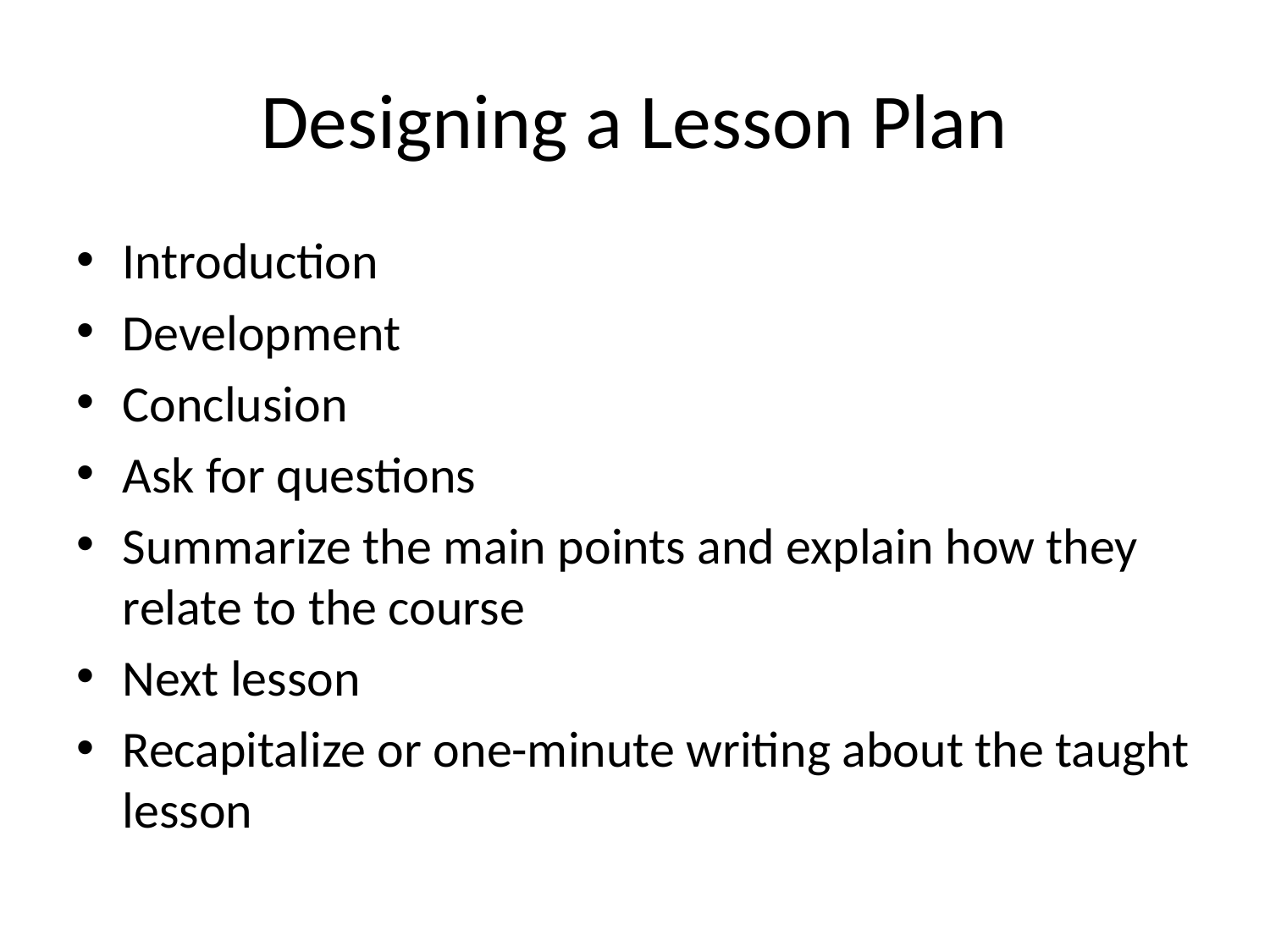

# Designing a Lesson Plan
Introduction
Development
Conclusion
Ask for questions
Summarize the main points and explain how they relate to the course
Next lesson
Recapitalize or one-minute writing about the taught lesson